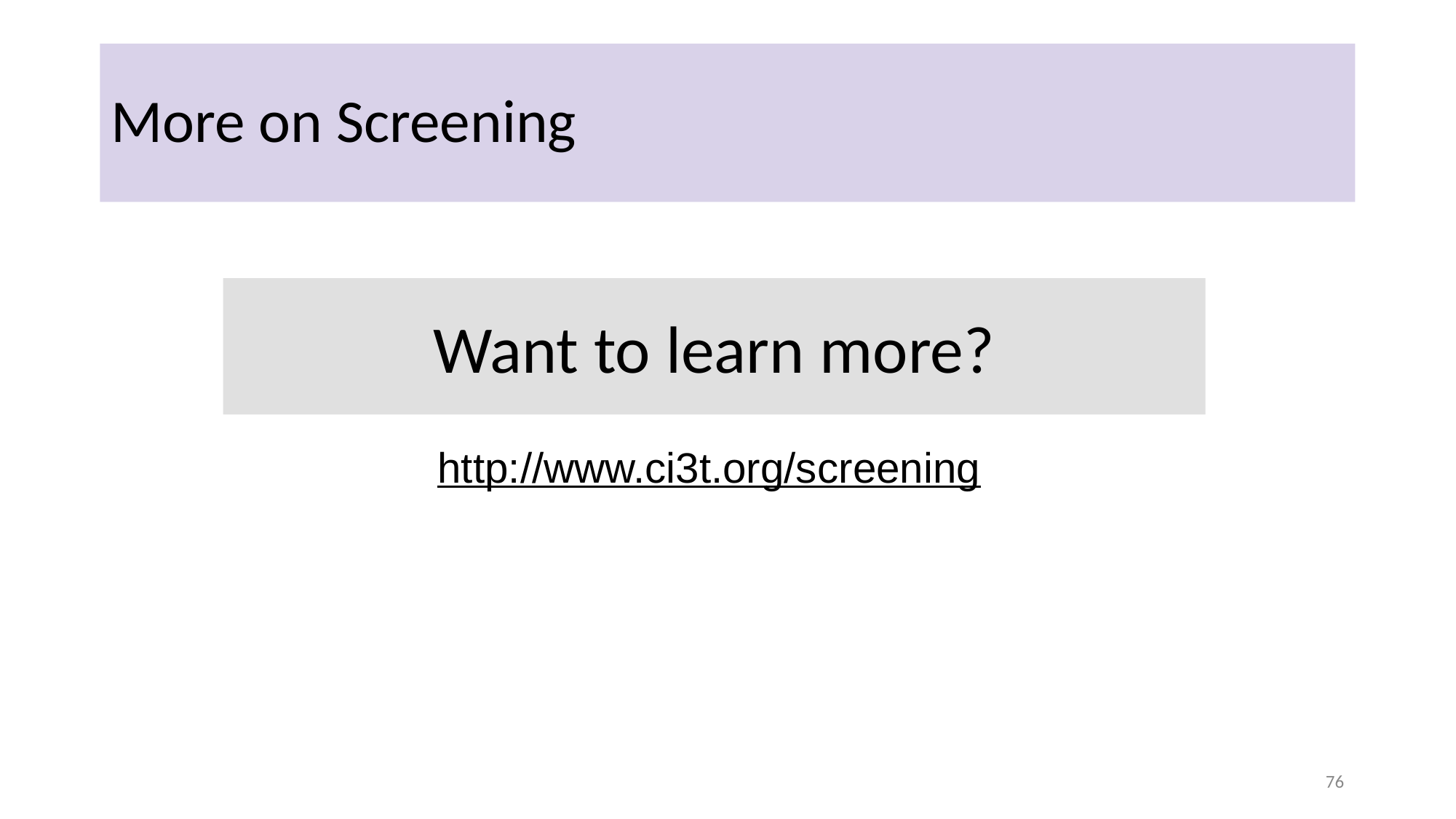

# More on Screening
Want to learn more?
http://www.ci3t.org/screening
76